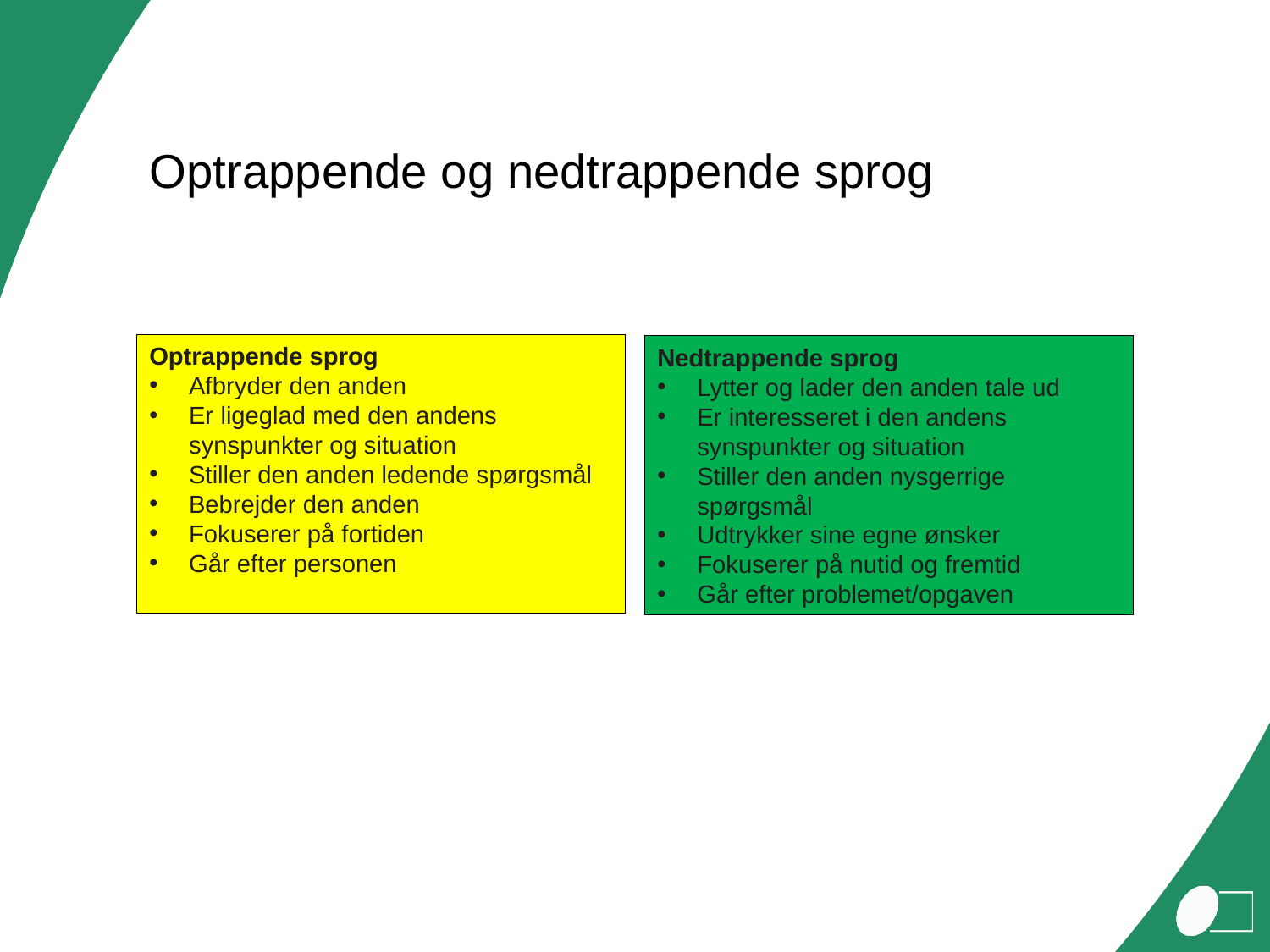

# Optrappende og nedtrappende sprog

Optrappende sprog
Afbryder den anden
Er ligeglad med den andens synspunkter og situation
Stiller den anden ledende spørgsmål
Bebrejder den anden
Fokuserer på fortiden
Går efter personen
Nedtrappende sprog
Lytter og lader den anden tale ud
Er interesseret i den andens synspunkter og situation
Stiller den anden nysgerrige spørgsmål
Udtrykker sine egne ønsker
Fokuserer på nutid og fremtid
Går efter problemet/opgaven